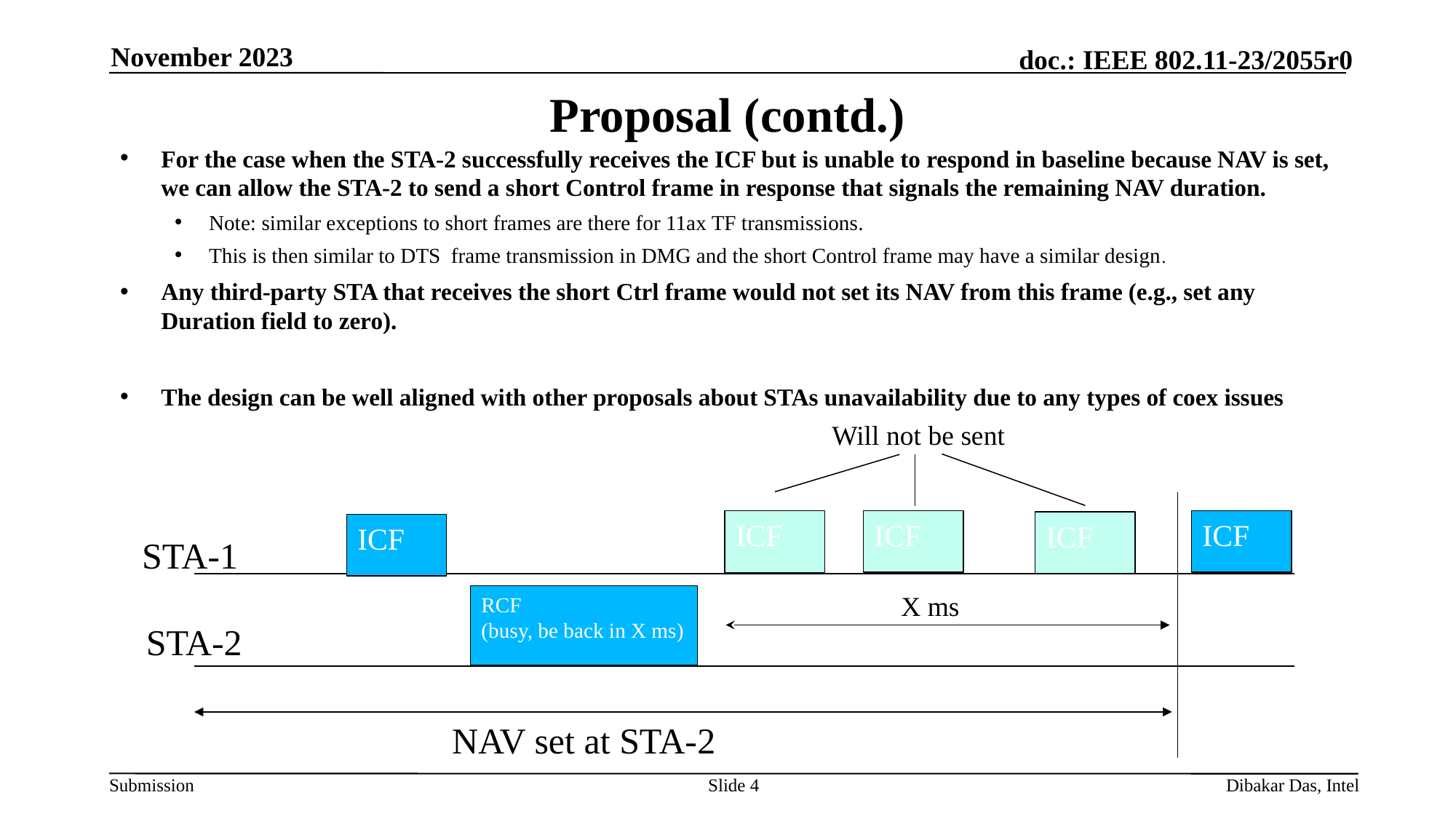

November 2023
# Proposal (contd.)
For the case when the STA-2 successfully receives the ICF but is unable to respond in baseline because NAV is set, we can allow the STA-2 to send a short Control frame in response that signals the remaining NAV duration.
Note: similar exceptions to short frames are there for 11ax TF transmissions.
This is then similar to DTS  frame transmission in DMG and the short Control frame may have a similar design.
Any third-party STA that receives the short Ctrl frame would not set its NAV from this frame (e.g., set any Duration field to zero).

The design can be well aligned with other proposals about STAs unavailability due to any types of coex issues

Will not be sent
ICF
ICF
STA-1
RCF
(busy, be back in X ms)
STA-2
NAV set at STA-2
ICF
ICF
ICF
X ms
Slide 4
Dibakar Das, Intel